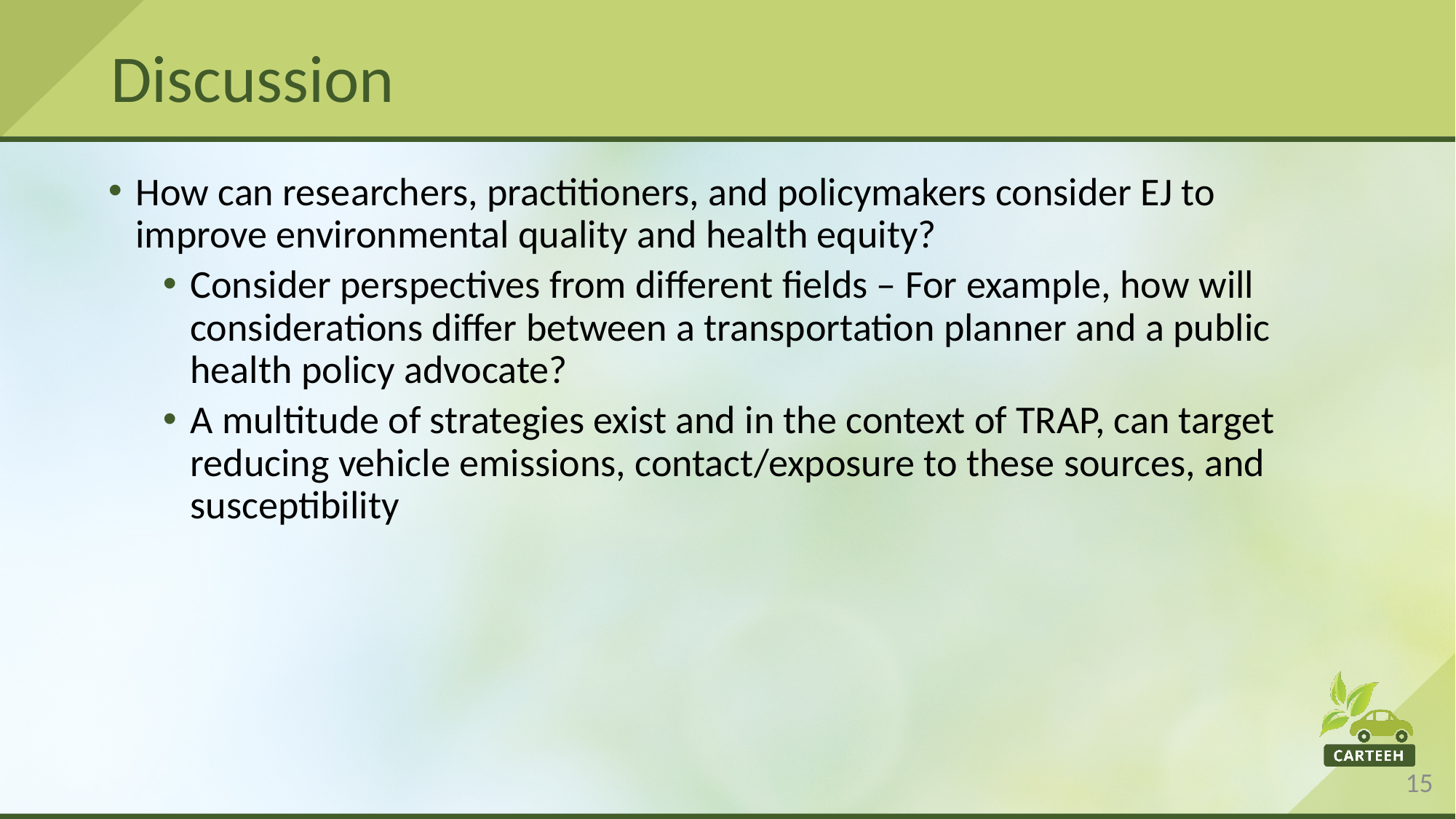

# Discussion
How can researchers, practitioners, and policymakers consider EJ to improve environmental quality and health equity?
Consider perspectives from different fields – For example, how will considerations differ between a transportation planner and a public health policy advocate?
A multitude of strategies exist and in the context of TRAP, can target reducing vehicle emissions, contact/exposure to these sources, and susceptibility